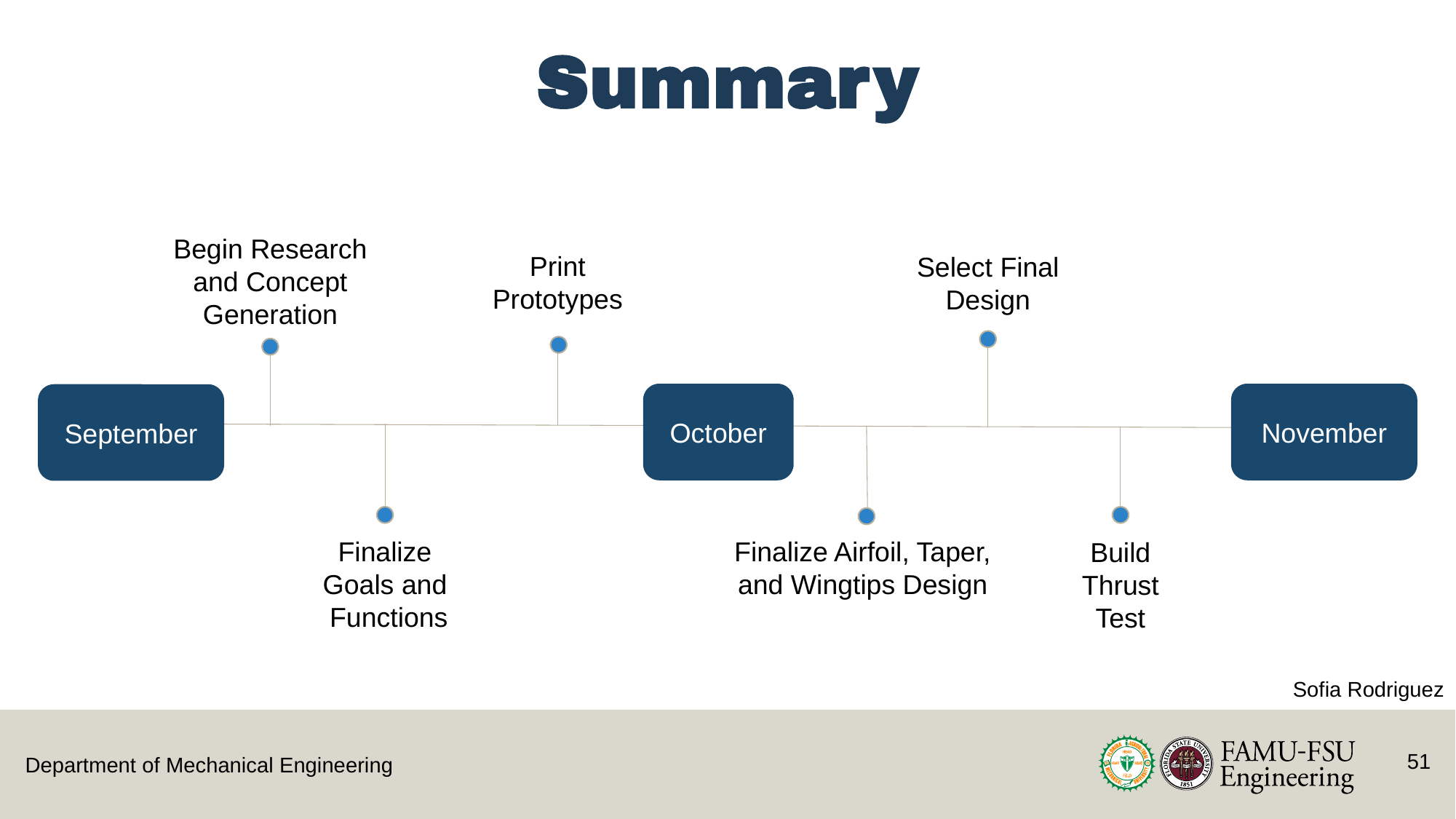

Summary
Begin Research and Concept Generation

Print
Prototypes
Select Final
Design

October
November
September

Finalize Goals and  Functions
Finalize Airfoil, Taper, and Wingtips Design
Build Thrust Test
Sofia Rodriguez
51